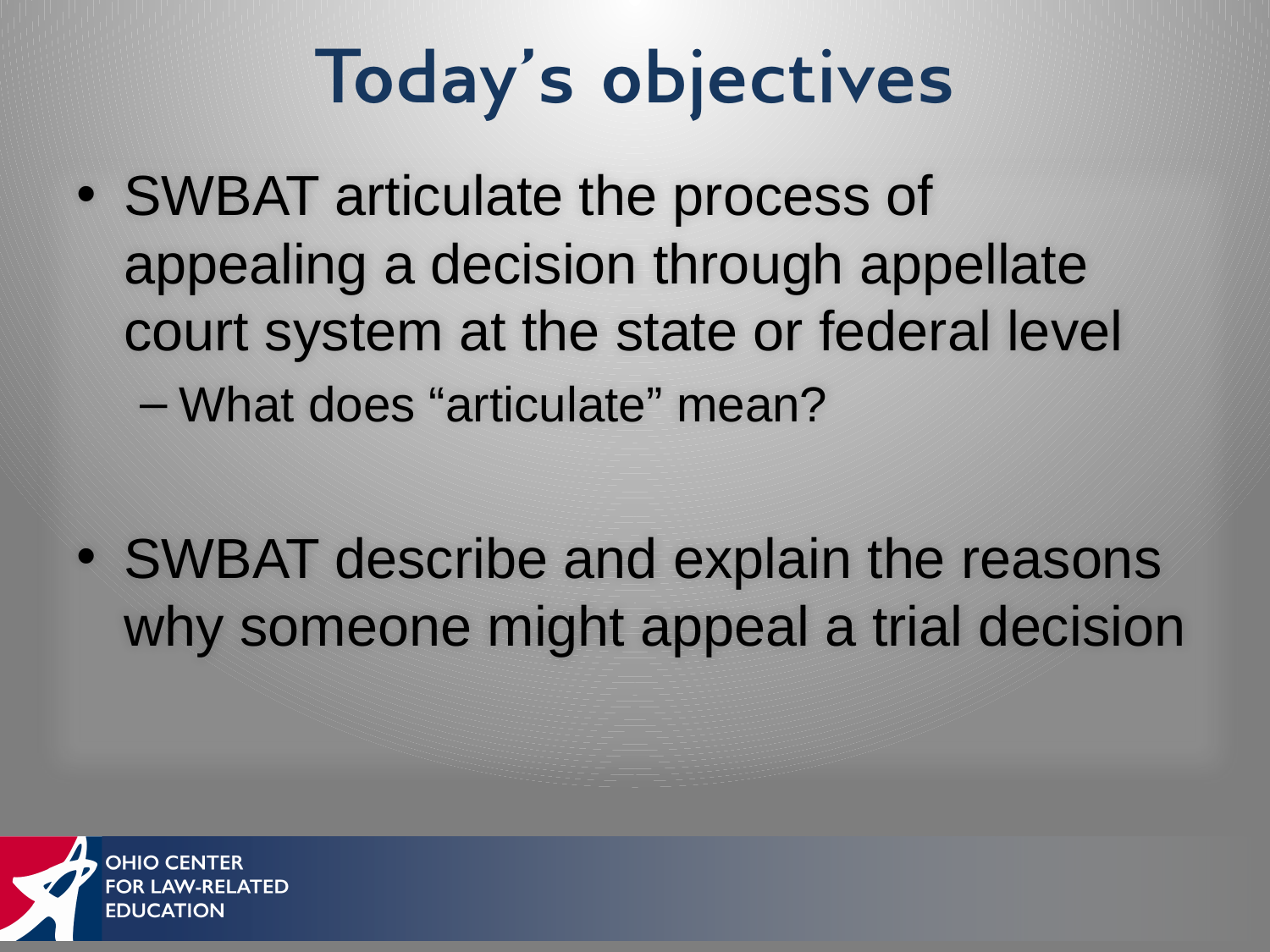

# Today’s objectives
SWBAT articulate the process of appealing a decision through appellate court system at the state or federal level
What does “articulate” mean?

SWBAT describe and explain the reasons why someone might appeal a trial decision